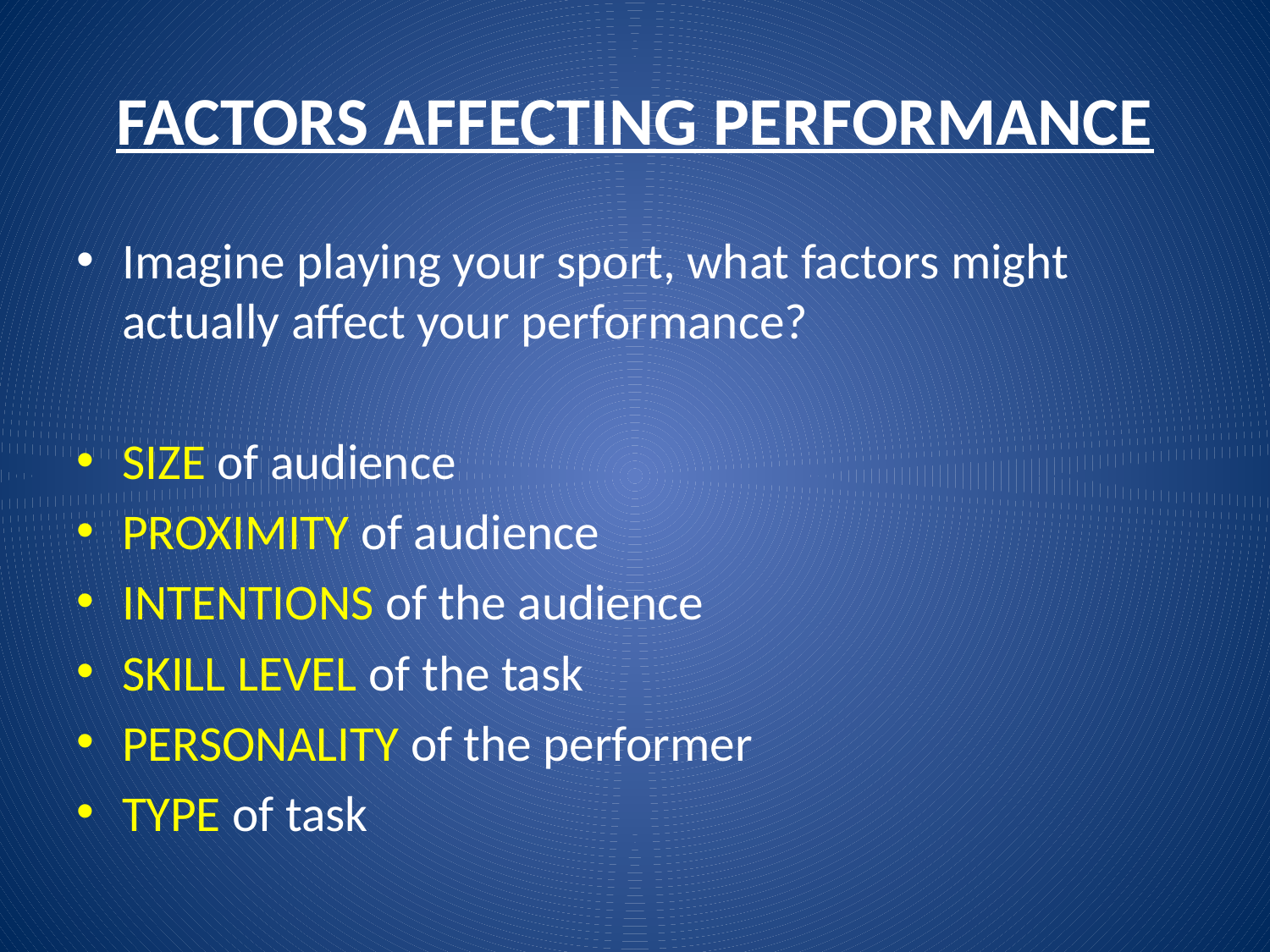

# FACTORS AFFECTING PERFORMANCE
Imagine playing your sport, what factors might actually affect your performance?

SIZE of audience
PROXIMITY of audience
INTENTIONS of the audience
SKILL LEVEL of the task
PERSONALITY of the performer
TYPE of task